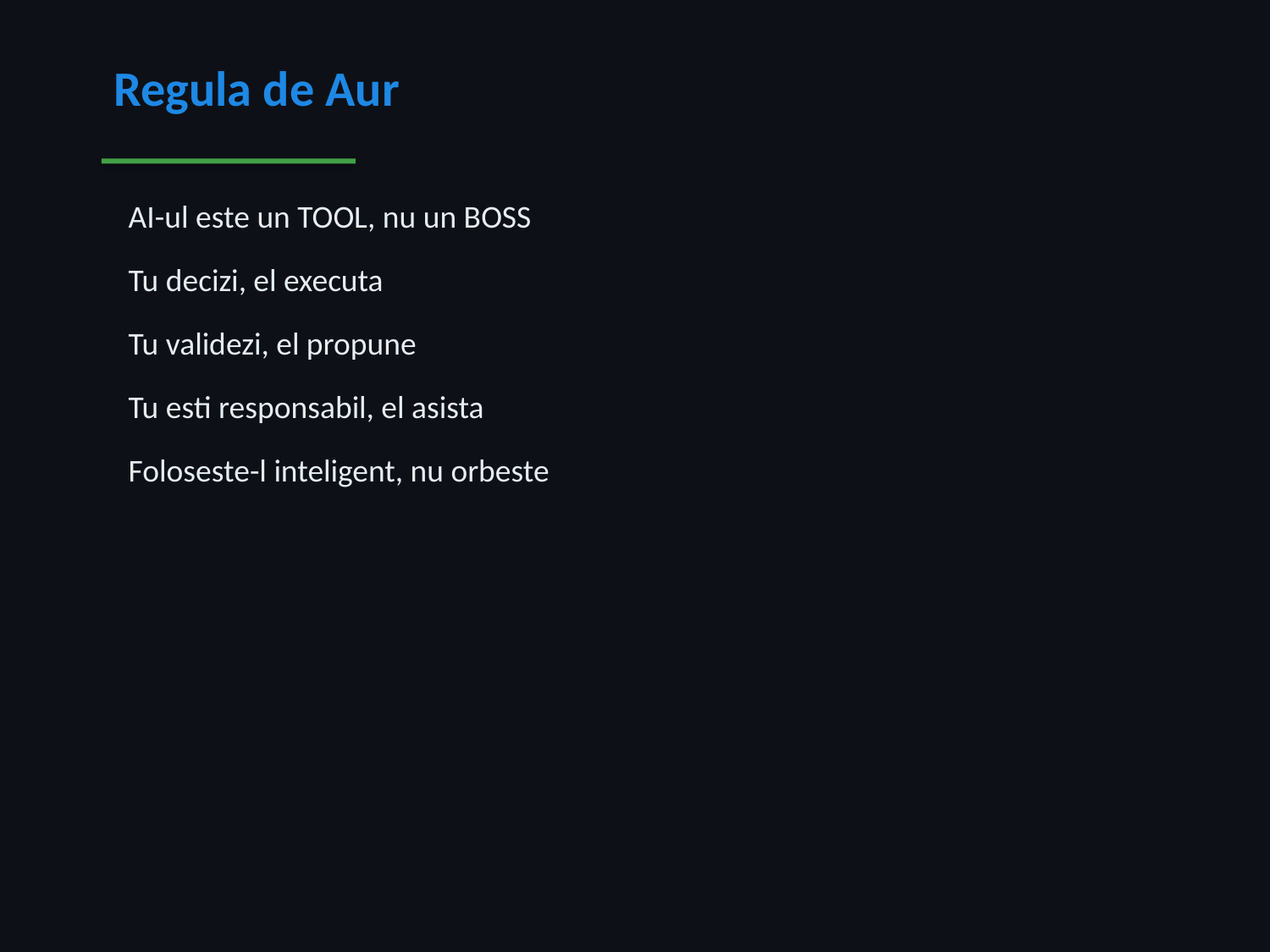

Regula de Aur

  AI-ul este un TOOL, nu un BOSS
  Tu decizi, el executa
  Tu validezi, el propune
  Tu esti responsabil, el asista
  Foloseste-l inteligent, nu orbeste